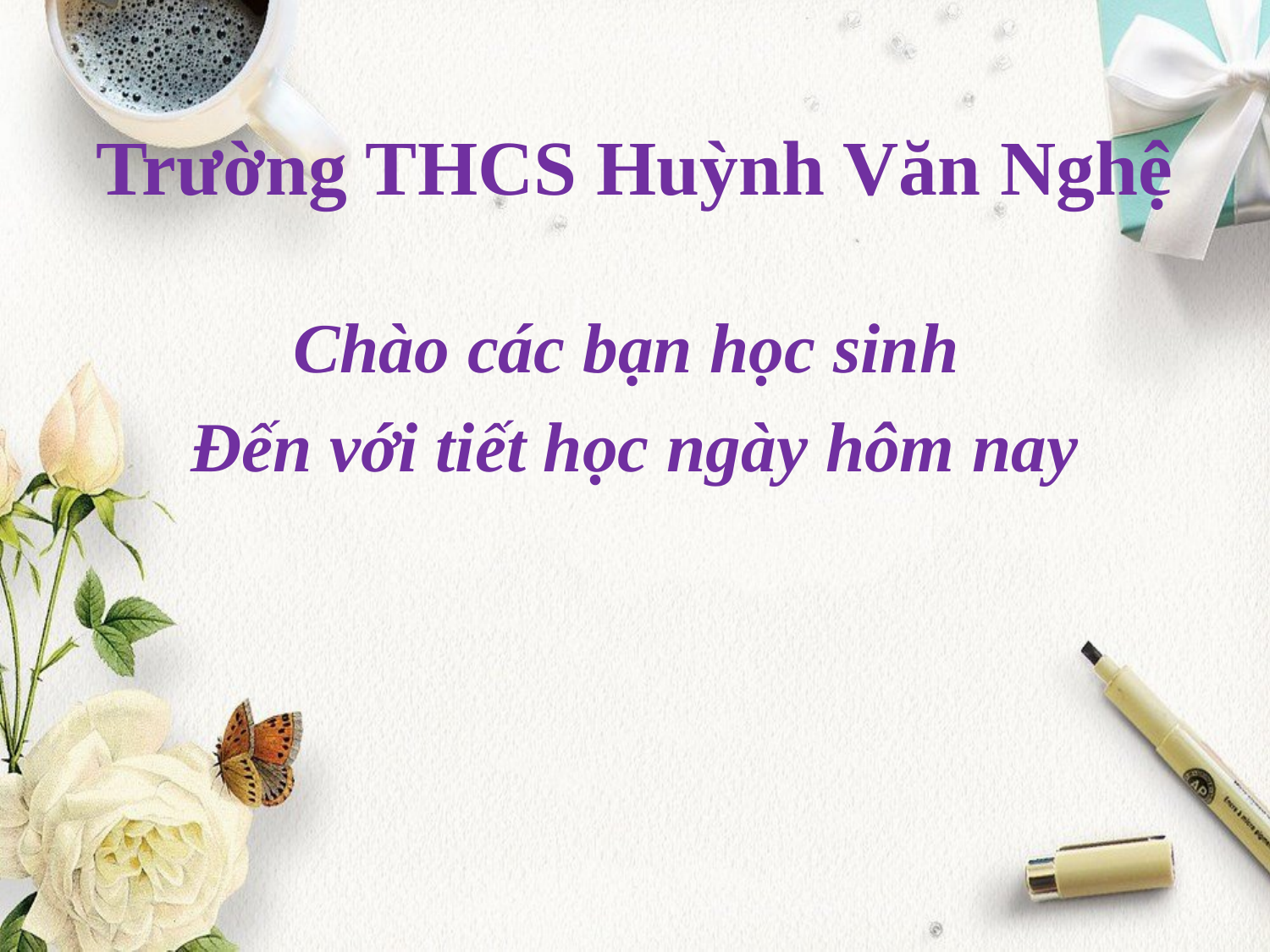

# Trường THCS Huỳnh Văn Nghệ
Chào các bạn học sinh
Đến với tiết học ngày hôm nay